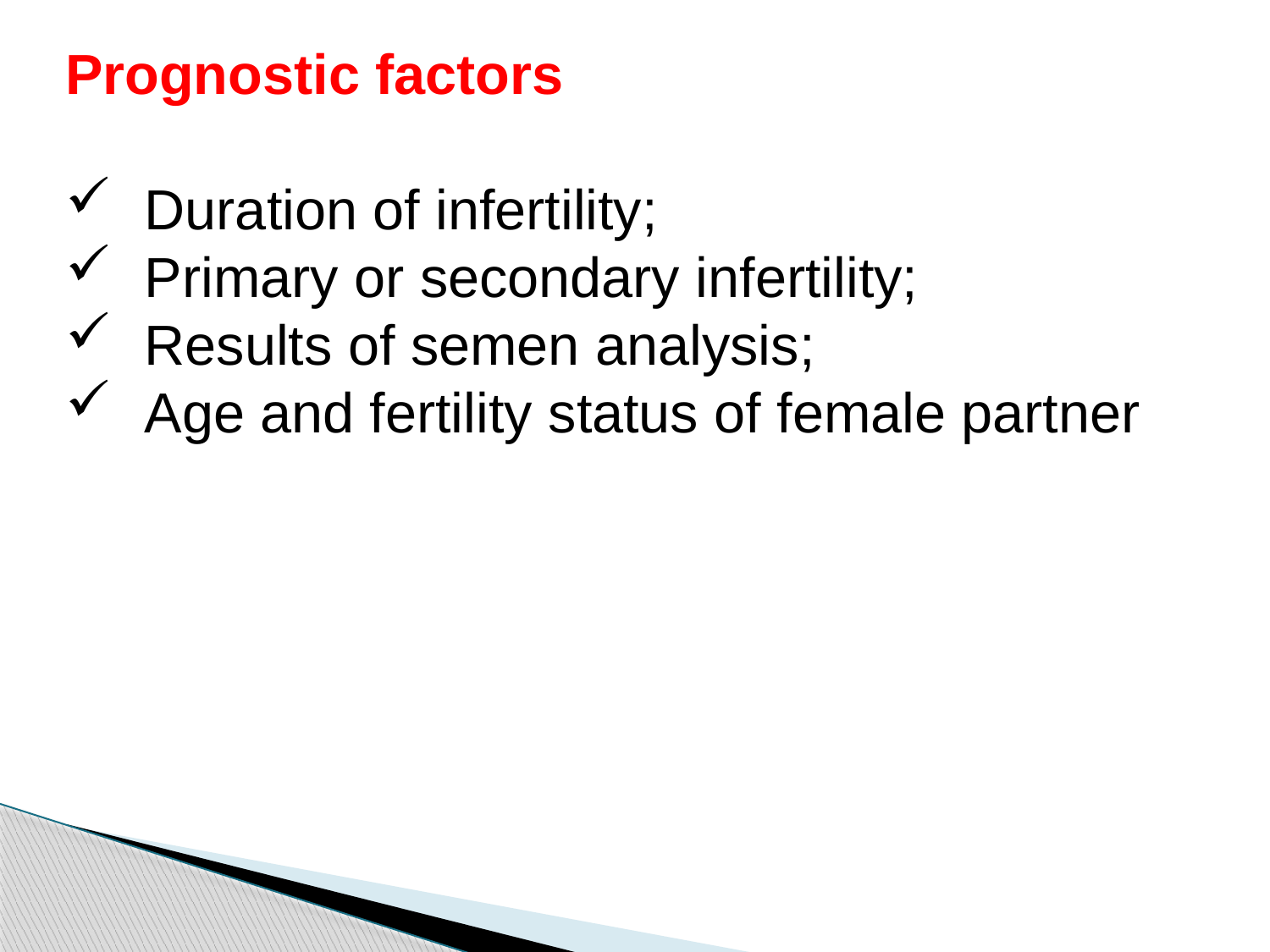

Prognostic factors

 Duration of infertility;
 Primary or secondary infertility;
 Results of semen analysis;
 Age and fertility status of female partner